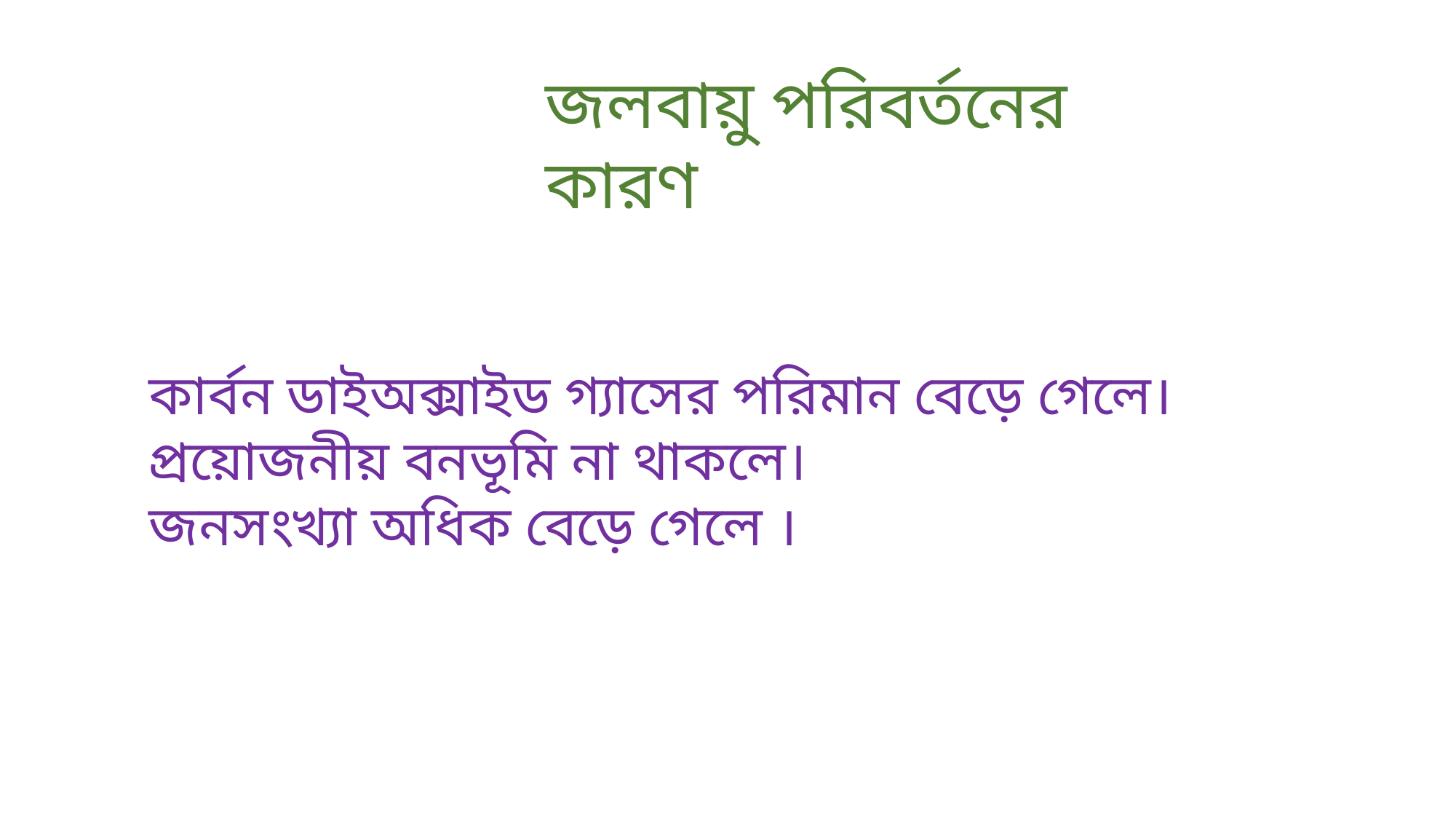

জলবায়ু পরিবর্তনের কারণ
কার্বন ডাইঅক্সাইড গ্যাসের পরিমান বেড়ে গেলে।
প্রয়োজনীয় বনভূমি না থাকলে।
জনসংখ্যা অধিক বেড়ে গেলে ।